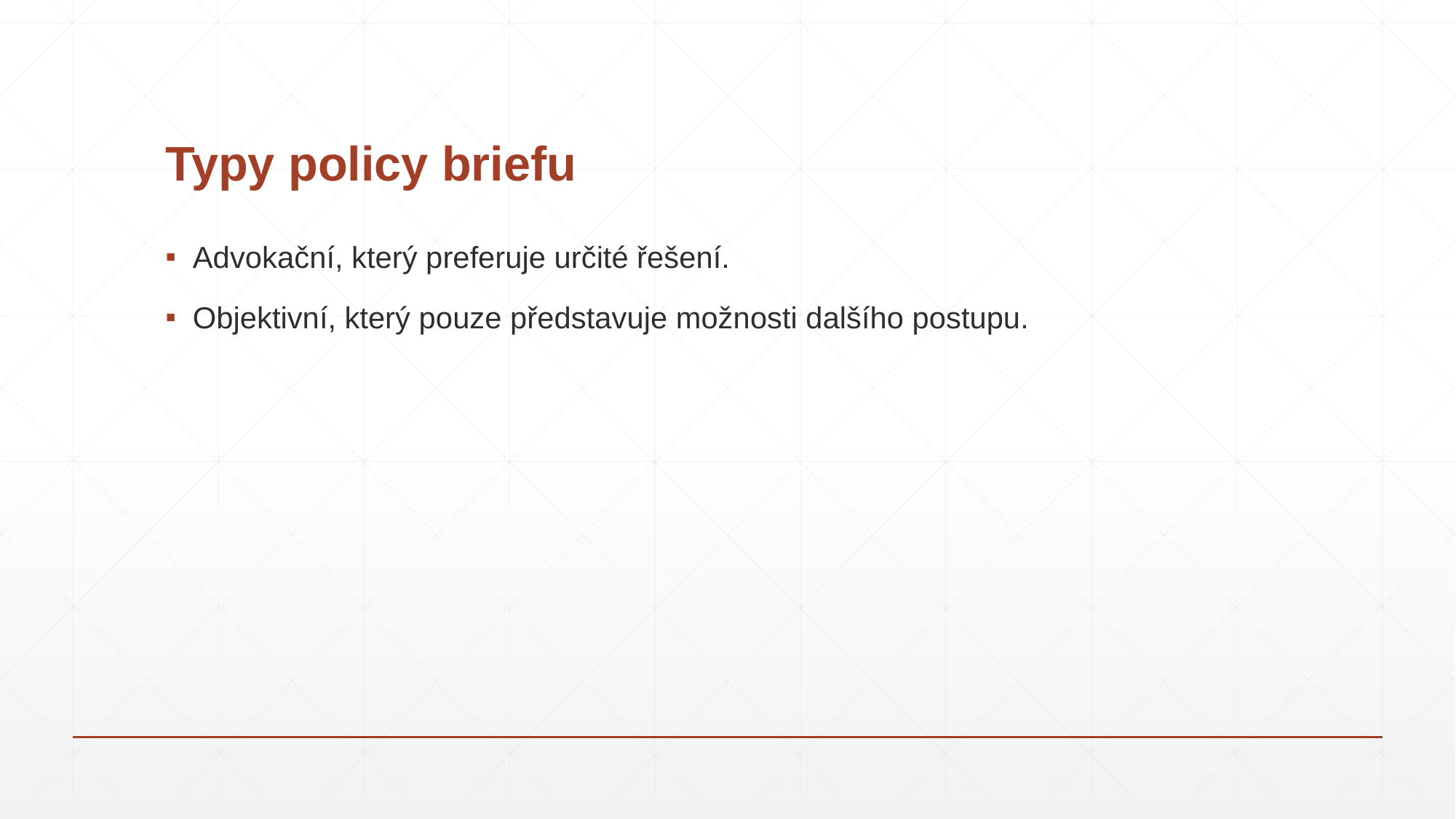

# Typy policy briefu
Advokační, který preferuje určité řešení.
Objektivní, který pouze představuje možnosti dalšího postupu.